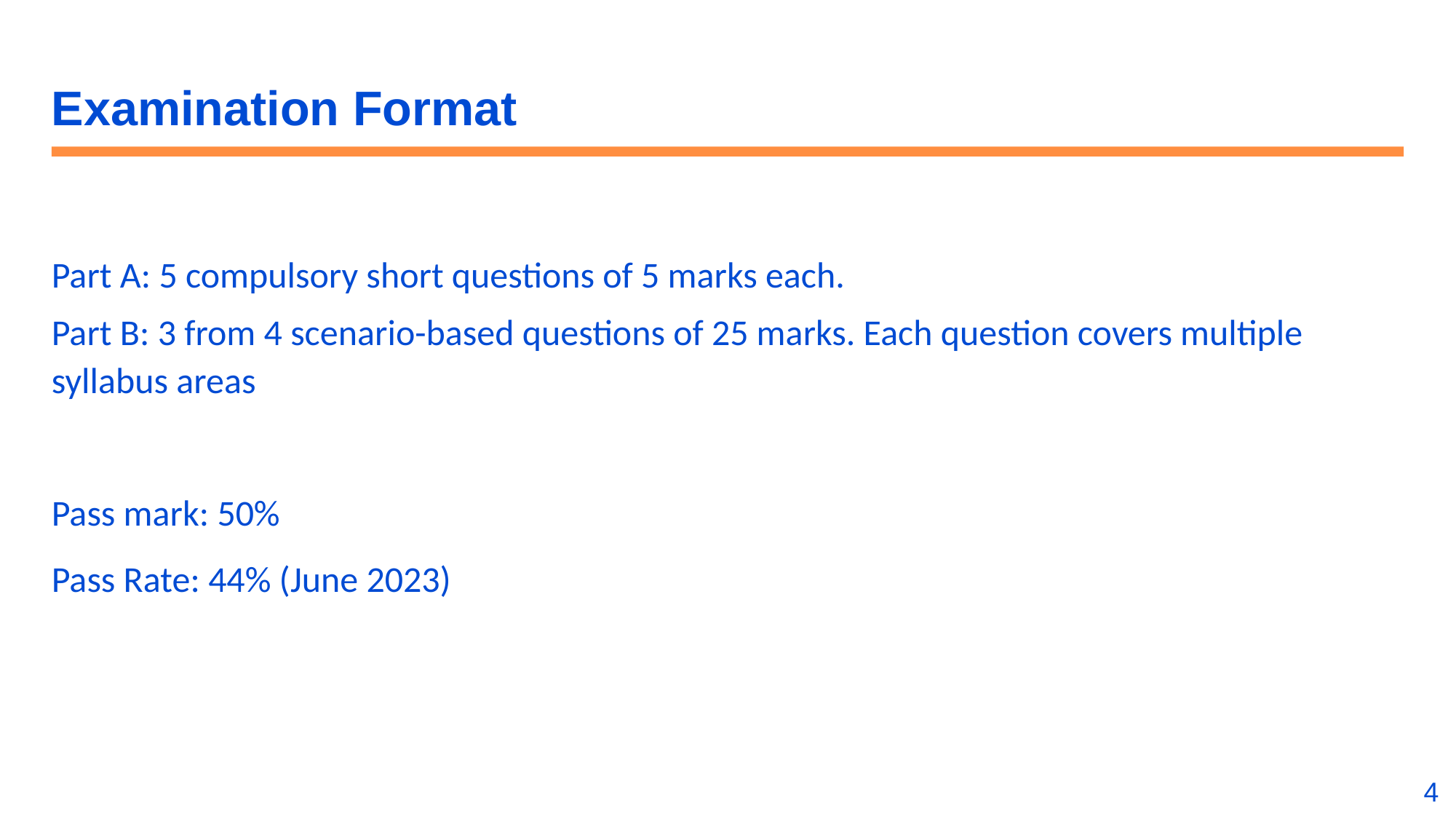

# Examination Format

Part A: 5 compulsory short questions of 5 marks each.
Part B: 3 from 4 scenario-based questions of 25 marks. Each question covers multiple syllabus areas

Pass mark: 50%
Pass Rate: 44% (June 2023)